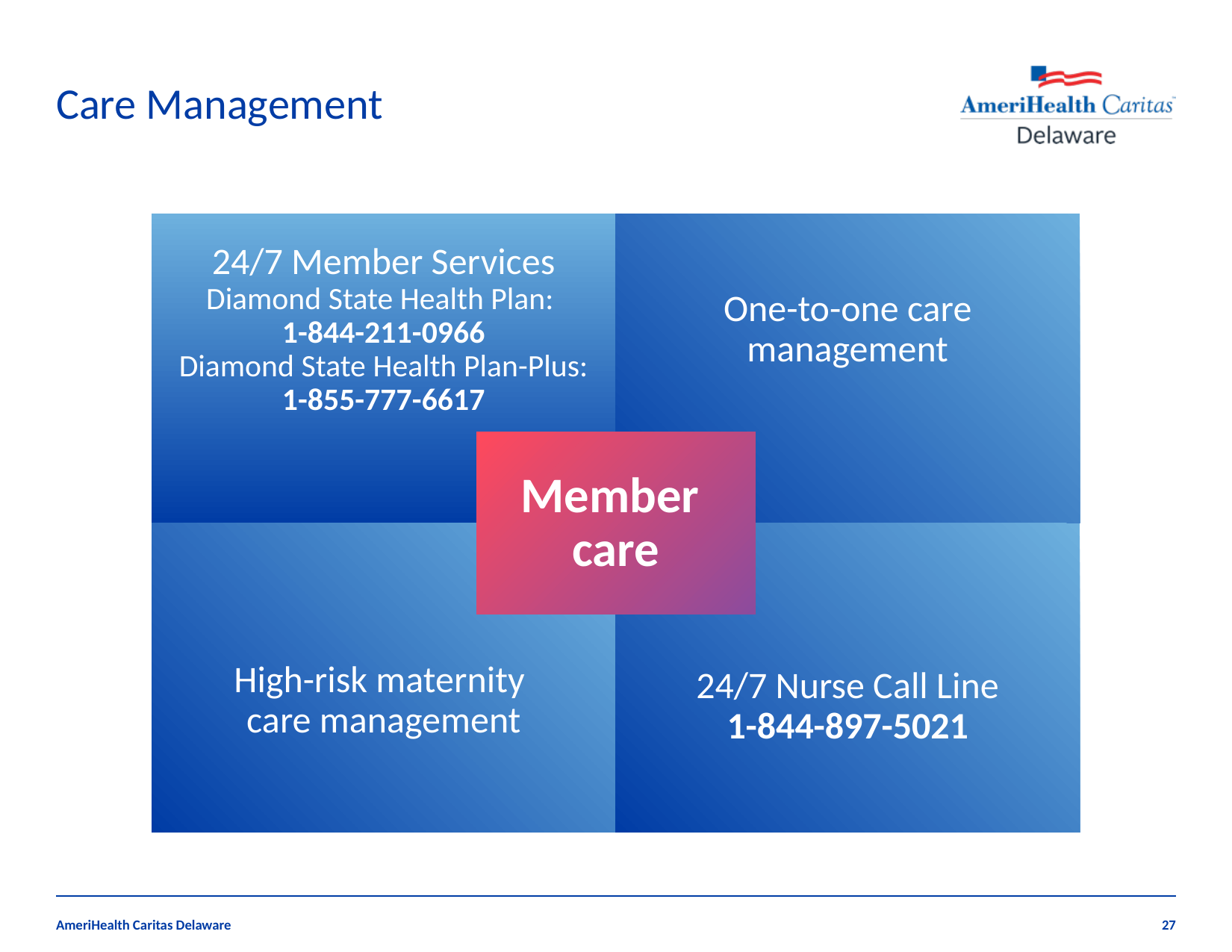

# Care Management
24/7 Member Services
Diamond State Health Plan:
1-844-211-0966
Diamond State Health Plan-Plus: 1-855-777-6617
One-to-one care management
Member
care
24/7 Nurse Call Line
1-844-897-5021
High-risk maternity
care management
AmeriHealth Caritas Delaware
27